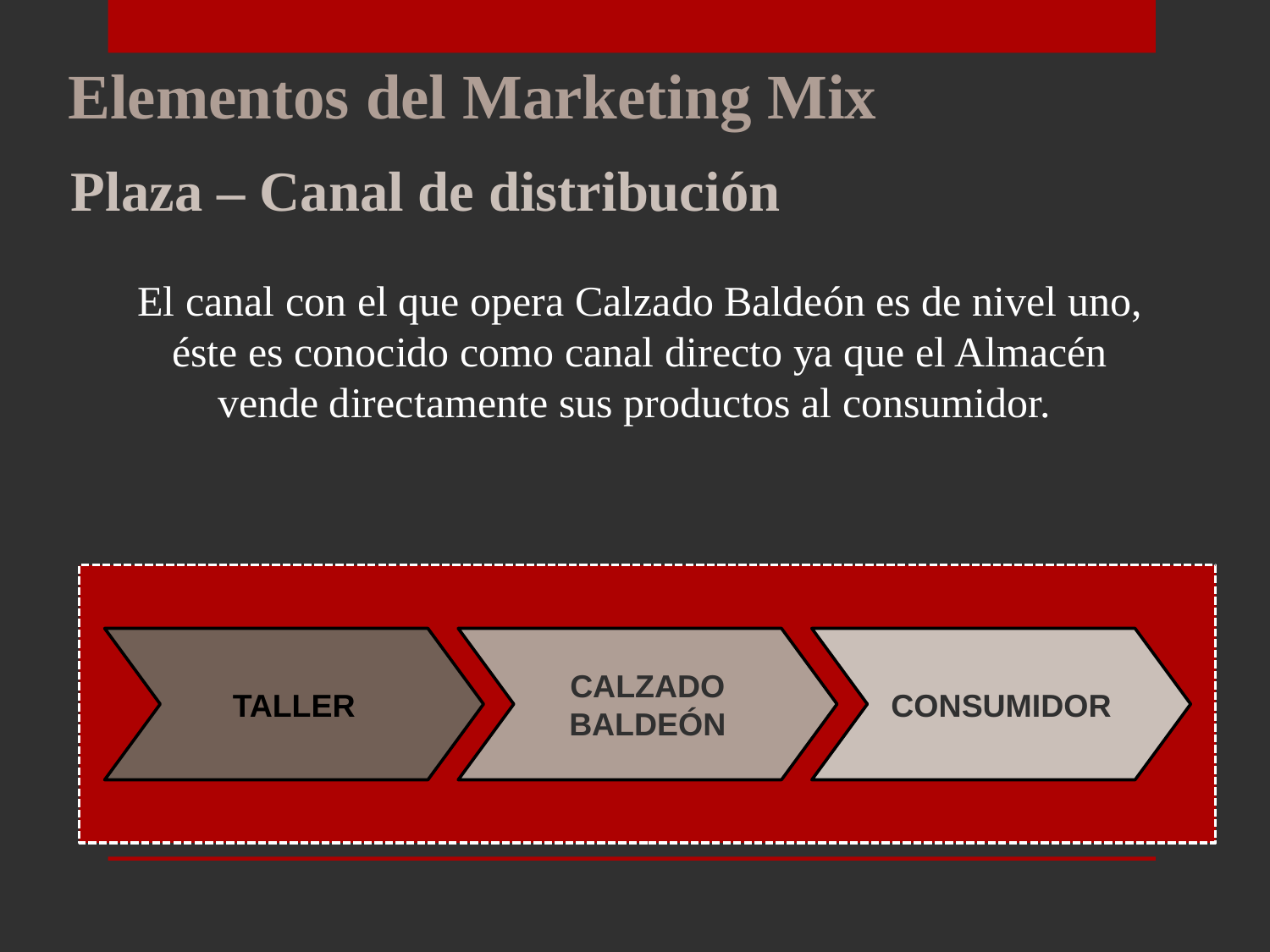

Elementos del Marketing Mix
Plaza – Canal de distribución
El canal con el que opera Calzado Baldeón es de nivel uno, éste es conocido como canal directo ya que el Almacén vende directamente sus productos al consumidor.

TALLER
CALZADO BALDEÓN
CONSUMIDOR